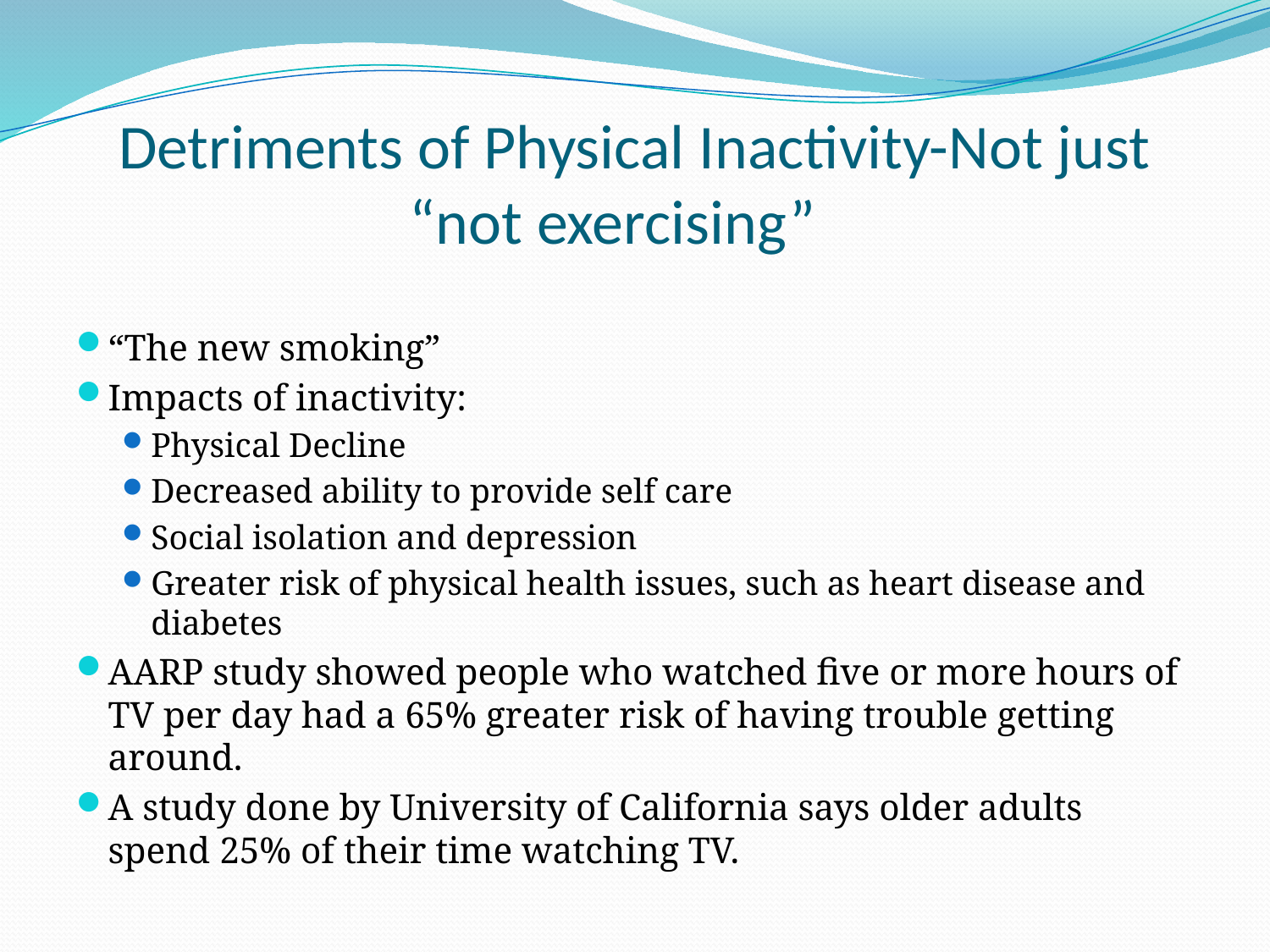

# Detriments of Physical Inactivity-Not just “not exercising”

“The new smoking”
Impacts of inactivity:
Physical Decline
Decreased ability to provide self care
Social isolation and depression
Greater risk of physical health issues, such as heart disease and diabetes
AARP study showed people who watched five or more hours of TV per day had a 65% greater risk of having trouble getting around.
A study done by University of California says older adults spend 25% of their time watching TV.